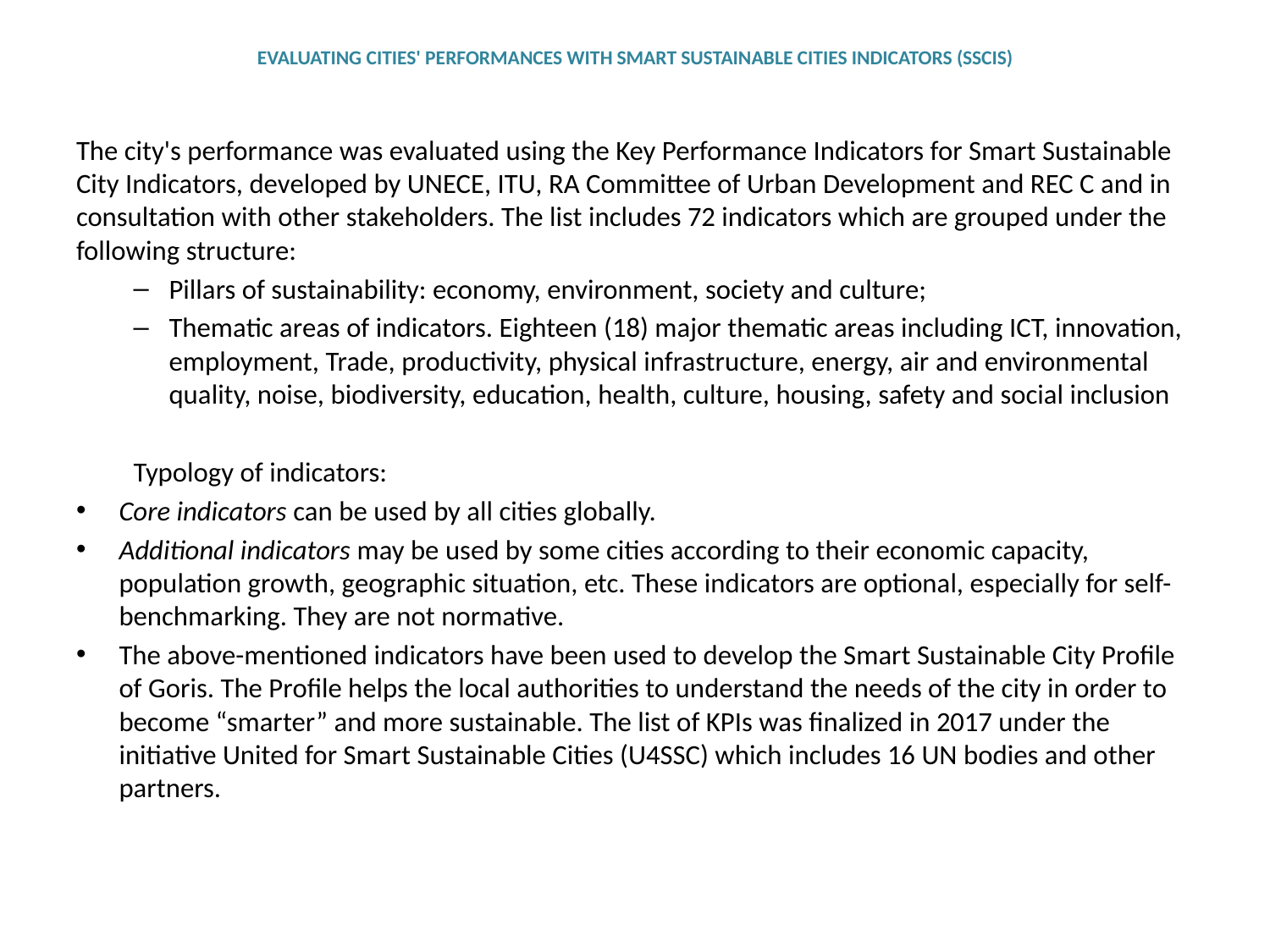

# EVALUATING CITIES' PERFORMANCES WITH Smart Sustainable Cities Indicators (SSCIs)
The city's performance was evaluated using the Key Performance Indicators for Smart Sustainable City Indicators, developed by UNECE, ITU, RA Committee of Urban Development and REC C and in consultation with other stakeholders. The list includes 72 indicators which are grouped under the following structure:
Pillars of sustainability: economy, environment, society and culture;
Thematic areas of indicators. Eighteen (18) major thematic areas including ICT, innovation, employment, Trade, productivity, physical infrastructure, energy, air and environmental quality, noise, biodiversity, education, health, culture, housing, safety and social inclusion

Typology of indicators:
Core indicators can be used by all cities globally.
Additional indicators may be used by some cities according to their economic capacity, population growth, geographic situation, etc. These indicators are optional, especially for self-benchmarking. They are not normative.
The above-mentioned indicators have been used to develop the Smart Sustainable City Profile of Goris. The Profile helps the local authorities to understand the needs of the city in order to become “smarter” and more sustainable. The list of KPIs was finalized in 2017 under the initiative United for Smart Sustainable Cities (U4SSC) which includes 16 UN bodies and other partners.